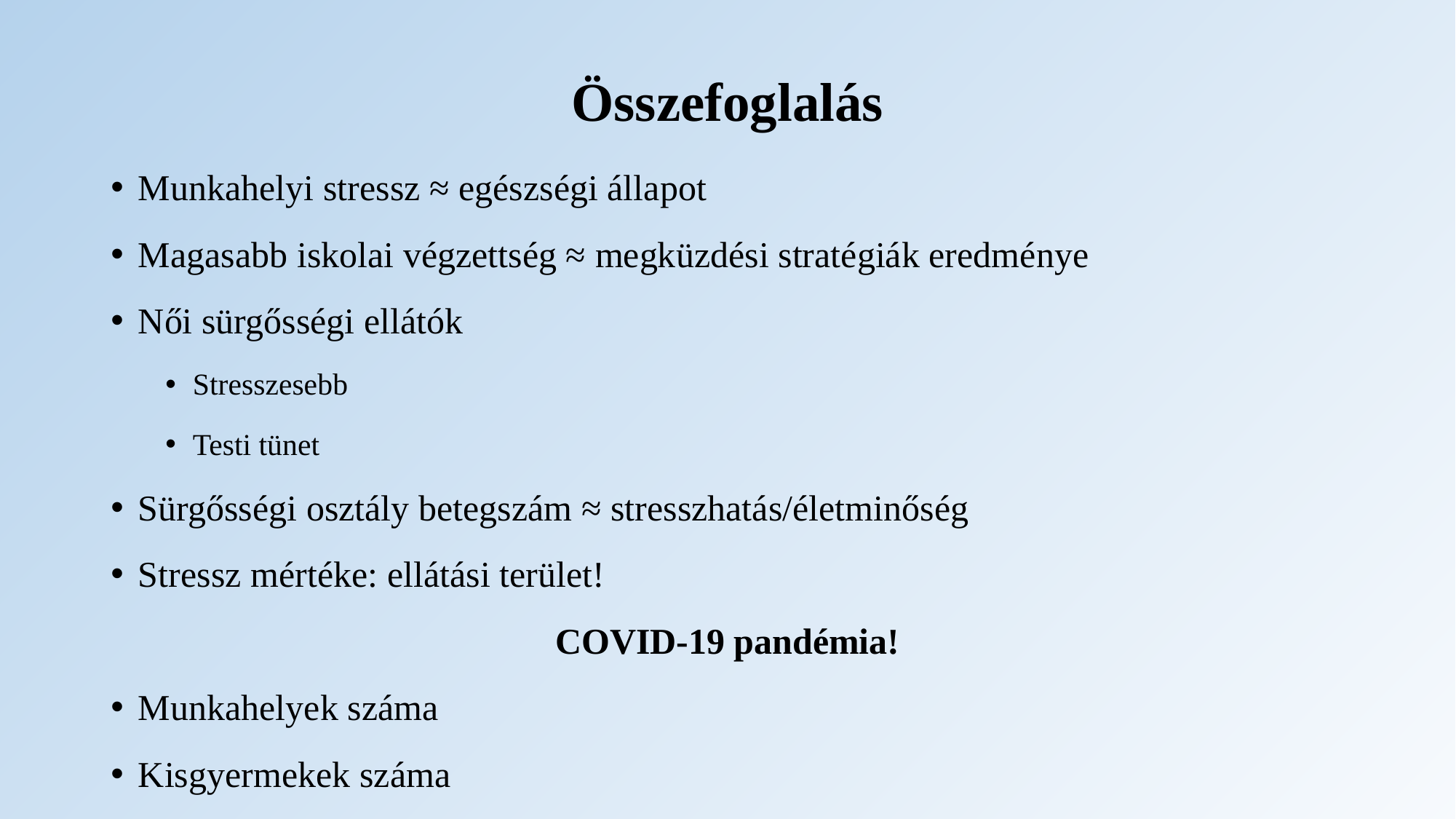

# Összefoglalás
Munkahelyi stressz ≈ egészségi állapot
Magasabb iskolai végzettség ≈ megküzdési stratégiák eredménye
Női sürgősségi ellátók
Stresszesebb
Testi tünet
Sürgősségi osztály betegszám ≈ stresszhatás/életminőség
Stressz mértéke: ellátási terület!
COVID-19 pandémia!
Munkahelyek száma
Kisgyermekek száma